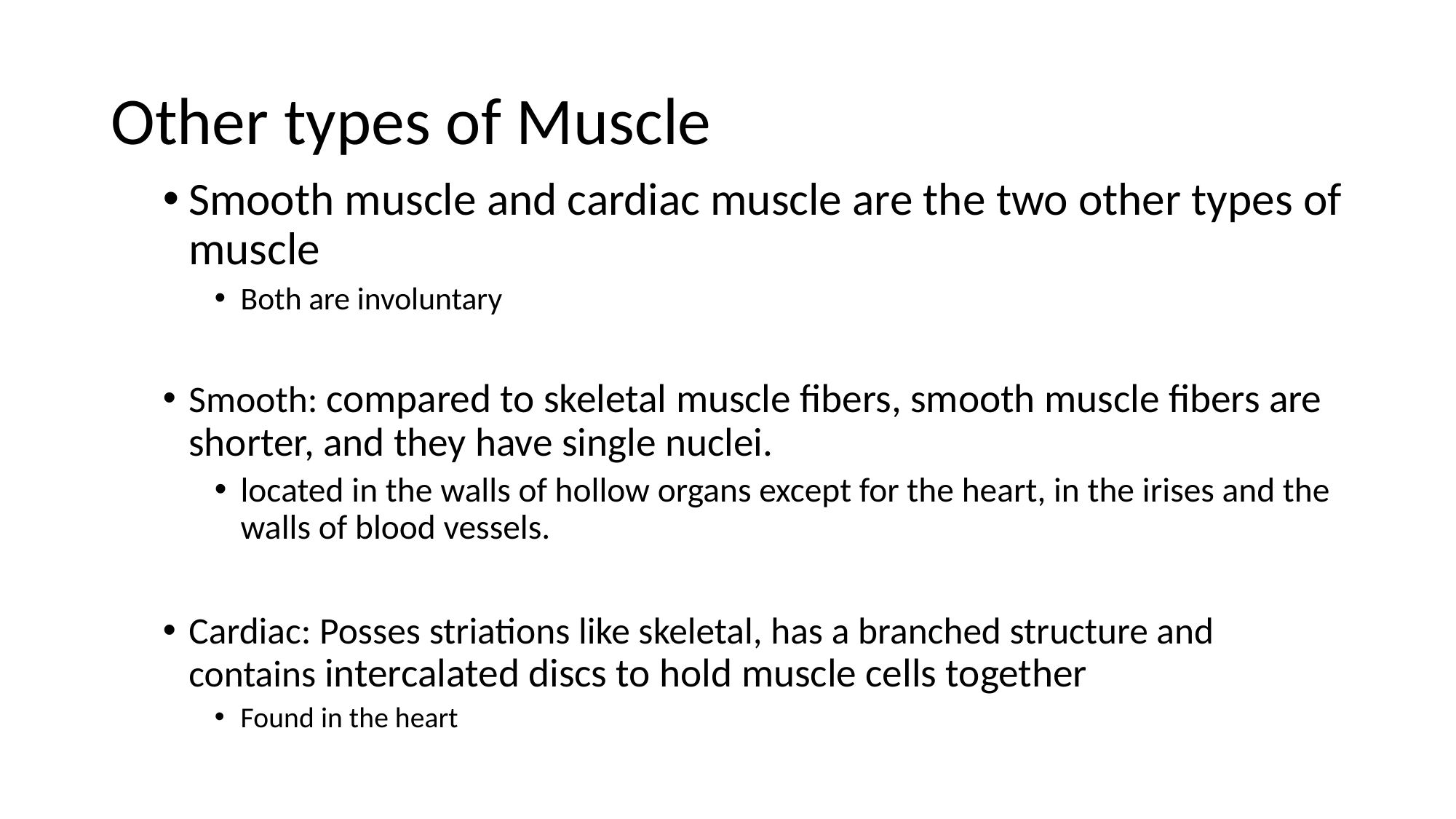

# Other types of Muscle
Smooth muscle and cardiac muscle are the two other types of muscle
Both are involuntary

Smooth: compared to skeletal muscle fibers, smooth muscle fibers are shorter, and they have single nuclei.
located in the walls of hollow organs except for the heart, in the irises and the walls of blood vessels.

Cardiac: Posses striations like skeletal, has a branched structure and contains intercalated discs to hold muscle cells together
Found in the heart